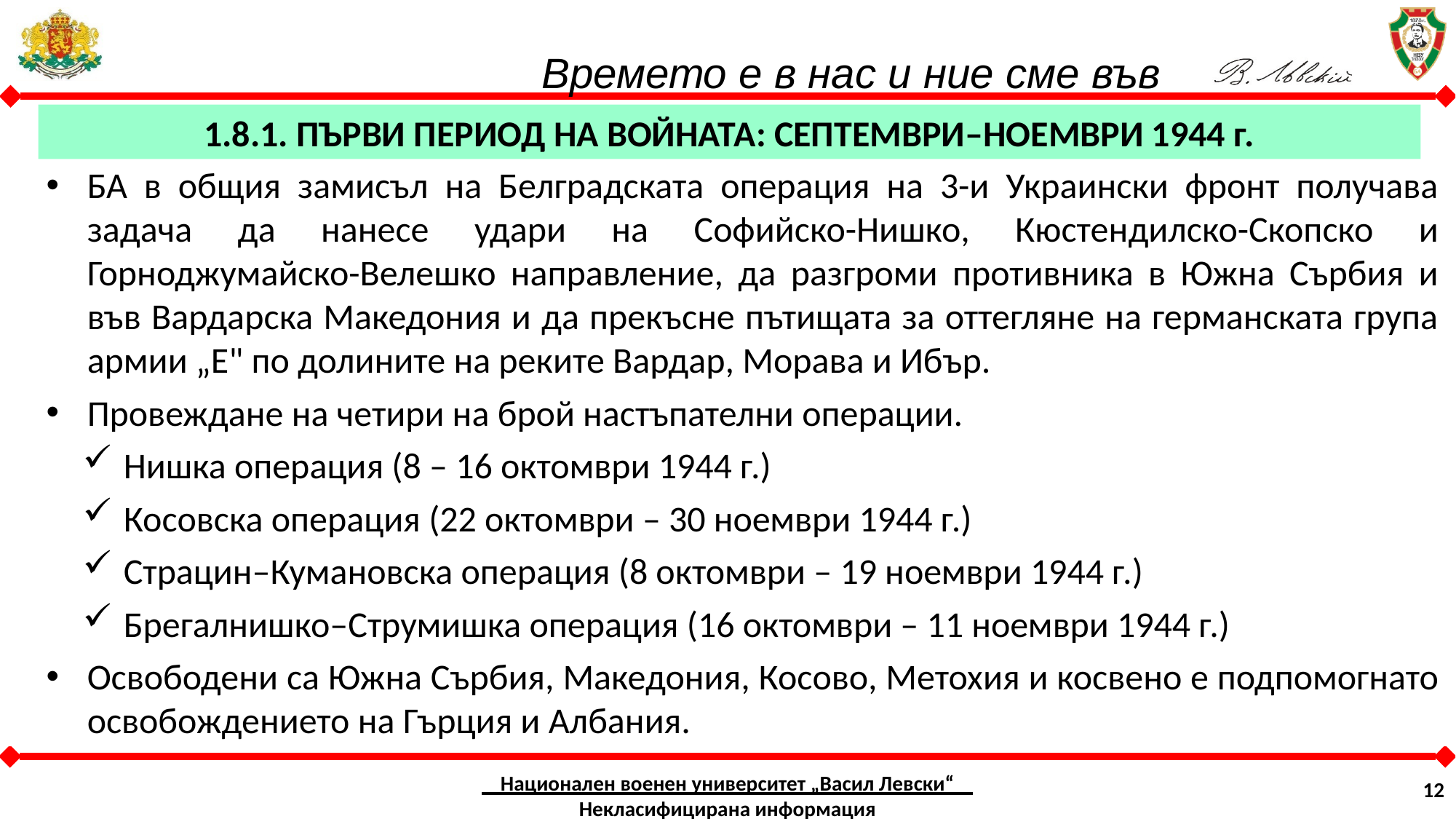

1.8.1. ПЪРВИ ПЕРИОД НА ВОЙНАТА: СЕПТЕМВРИ–НОЕМВРИ 1944 г.
БА в общия замисъл на Белградската операция на 3-и Украински фронт получава задача да нанесе удари на Софийско-Нишко, Кюстендилско-Скопско и Горноджумайско-Велешко направление, да разгроми противника в Южна Сърбия и във Вардарска Македония и да прекъсне пътищата за оттегляне на германската група армии „Е" по долините на реките Вардар, Морава и Ибър.
Провеждане на четири на брой настъпателни операции.
Нишка операция (8 – 16 октомври 1944 г.)
Косовска операция (22 октомври – 30 ноември 1944 г.)
Страцин–Кумановска операция (8 октомври – 19 ноември 1944 г.)
Брегалнишко–Струмишка операция (16 октомври – 11 ноември 1944 г.)
Освободени са Южна Сърбия, Македония, Косово, Метохия и косвено е подпомогнато освобождението на Гърция и Албания.

Национален военен университет „Васил Левски“ Некласифицирана информация
12